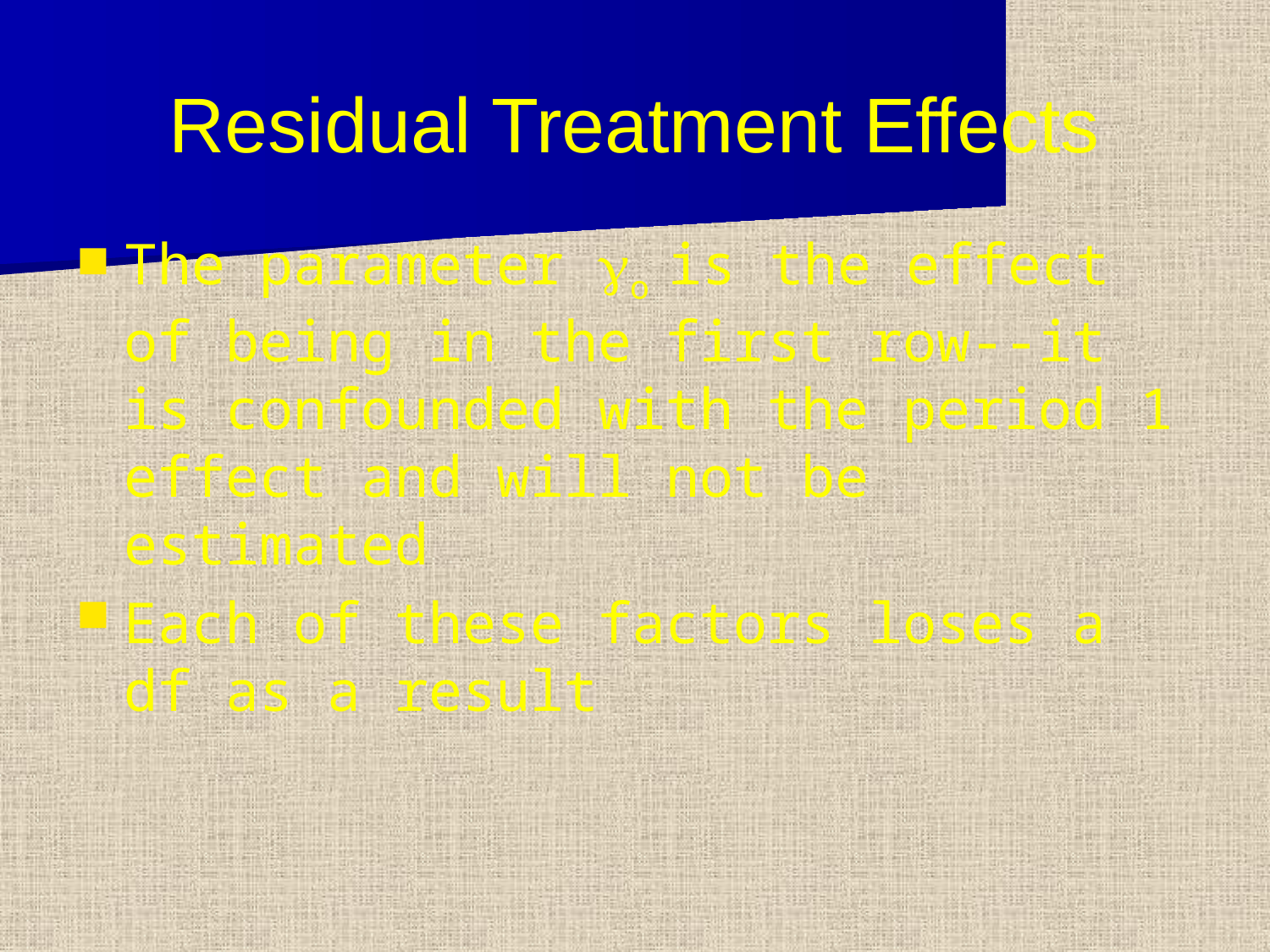

# Residual Treatment Effects
The parameter γo is the effect of being in the first row--it is confounded with the period 1 effect and will not be estimated
Each of these factors loses a df as a result